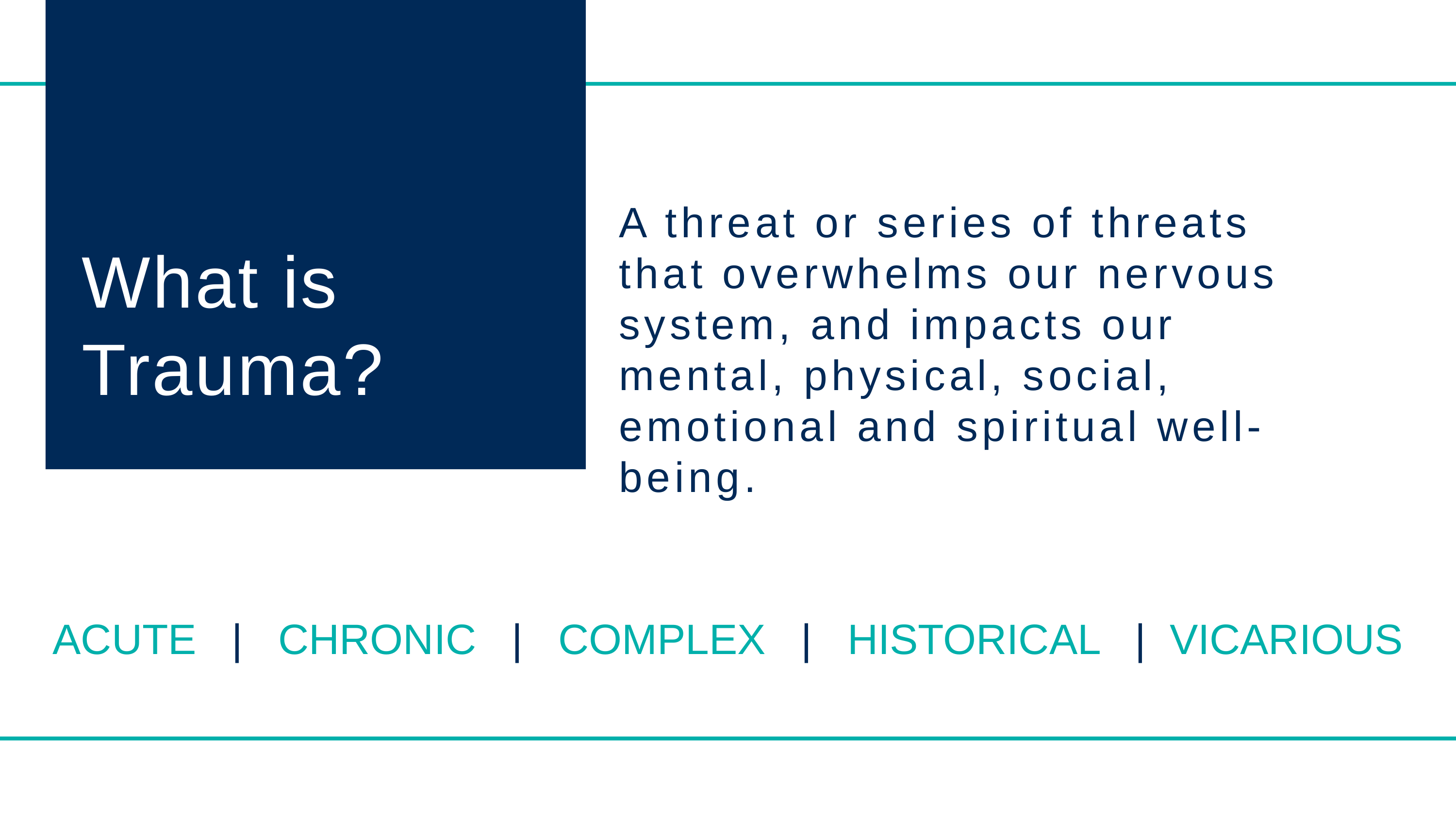

A threat or series of threats that overwhelms our nervous system, and impacts our mental, physical, social, emotional and spiritual well-being.
What is
Trauma?
ACUTE   |   CHRONIC   |   COMPLEX   |   HISTORICAL   |  VICARIOUS